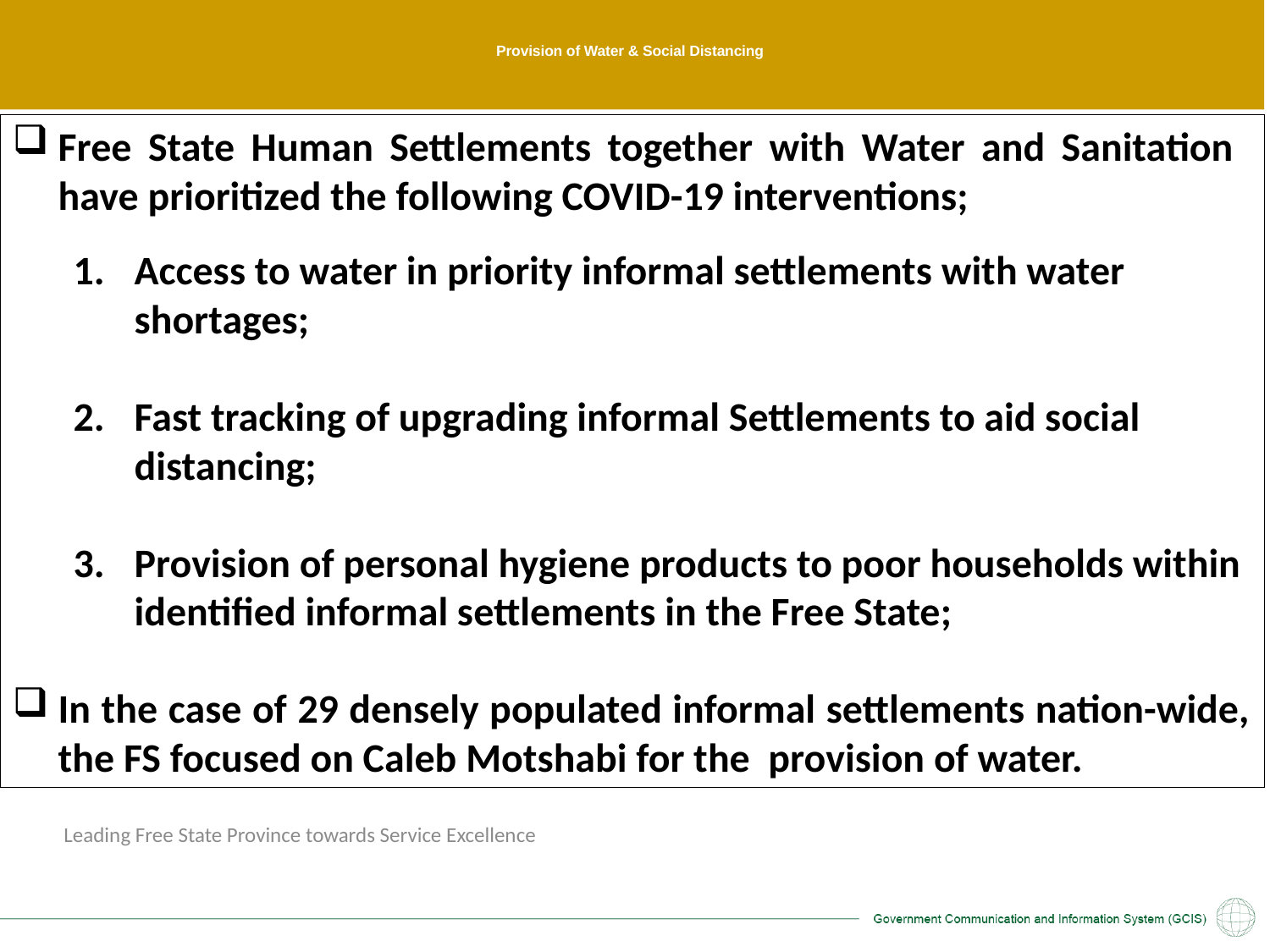

# Provision of Water & Social Distancing
Coordinated Structures Established
Free State Human Settlements together with Water and Sanitation  have prioritized the following COVID-19 interventions;

Access to water in priority informal settlements with water shortages;

Fast tracking of upgrading informal Settlements to aid social distancing;

Provision of personal hygiene products to poor households within identified informal settlements in the Free State;

In the case of 29 densely populated informal settlements nation-wide, the FS focused on Caleb Motshabi for the  provision of water.

Leading Free State Province towards Service Excellence